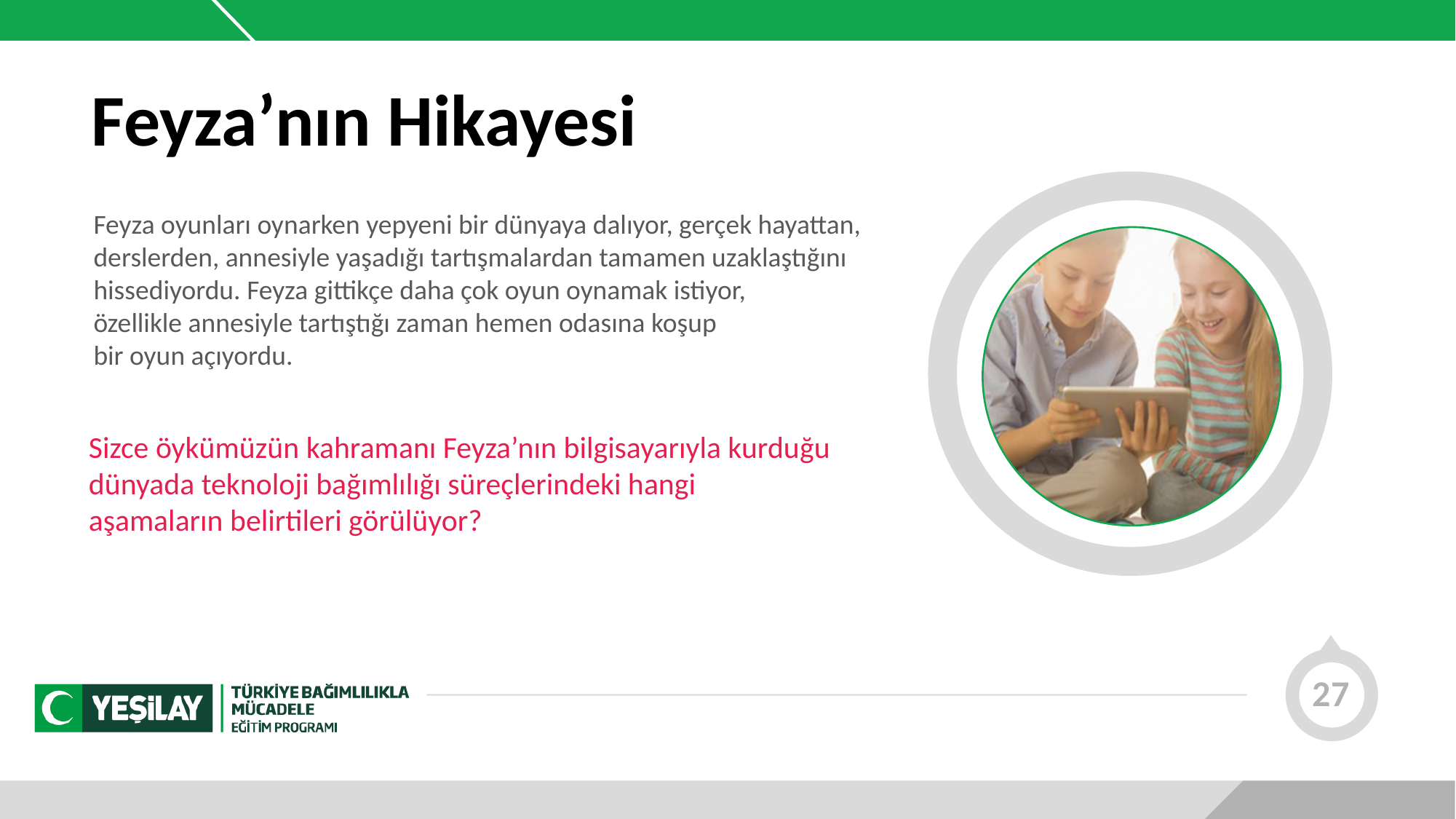

Feyza’nın Hikayesi

Feyza oyunları oynarken yepyeni bir dünyaya dalıyor, gerçek hayattan,
derslerden, annesiyle yaşadığı tartışmalardan tamamen uzaklaştığını
hissediyordu. Feyza gittikçe daha çok oyun oynamak istiyor,
özellikle annesiyle tartıştığı zaman hemen odasına koşup
bir oyun açıyordu.

Sizce öykümüzün kahramanı Feyza’nın bilgisayarıyla kurduğu dünyada teknoloji bağımlılığı süreçlerindeki hangi
aşamaların belirtileri görülüyor?